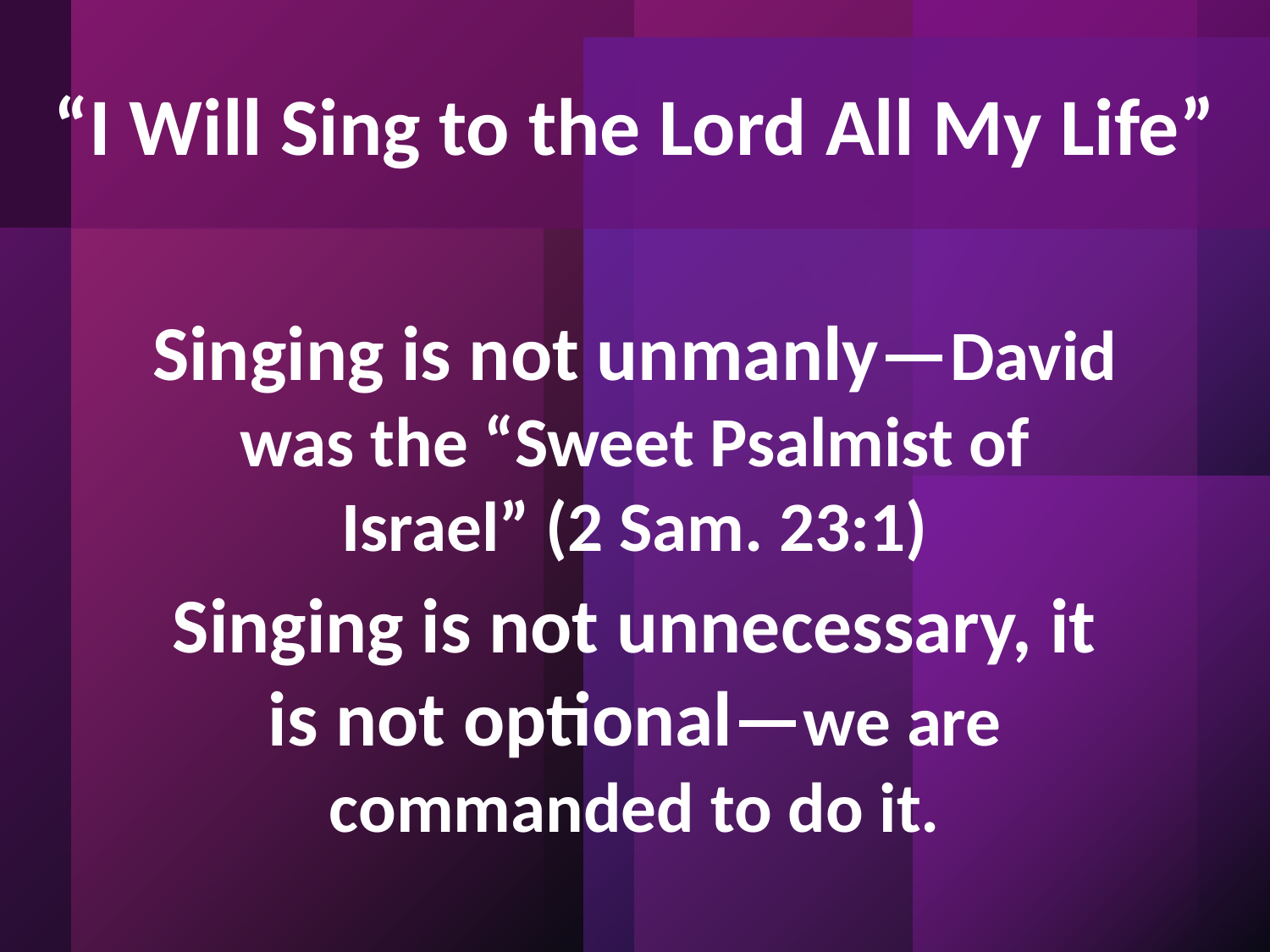

“I Will Sing to the Lord All My Life”
Singing is not unmanly—David was the “Sweet Psalmist of Israel” (2 Sam. 23:1)
Singing is not unnecessary, it is not optional—we are commanded to do it.